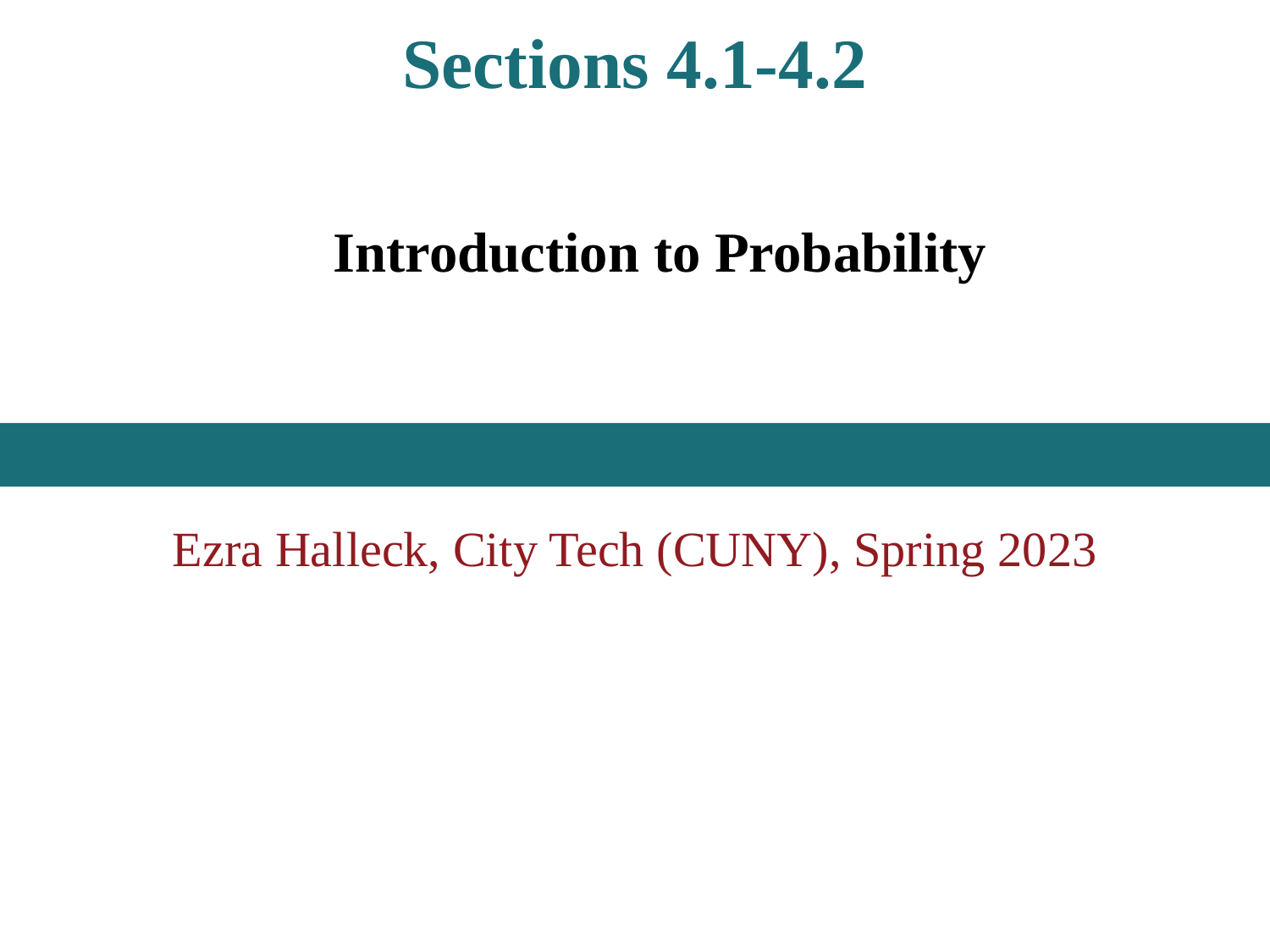

Sections 4.1-4.2
Introduction to Probability
Ezra Halleck, City Tech (CUNY), Spring 2023